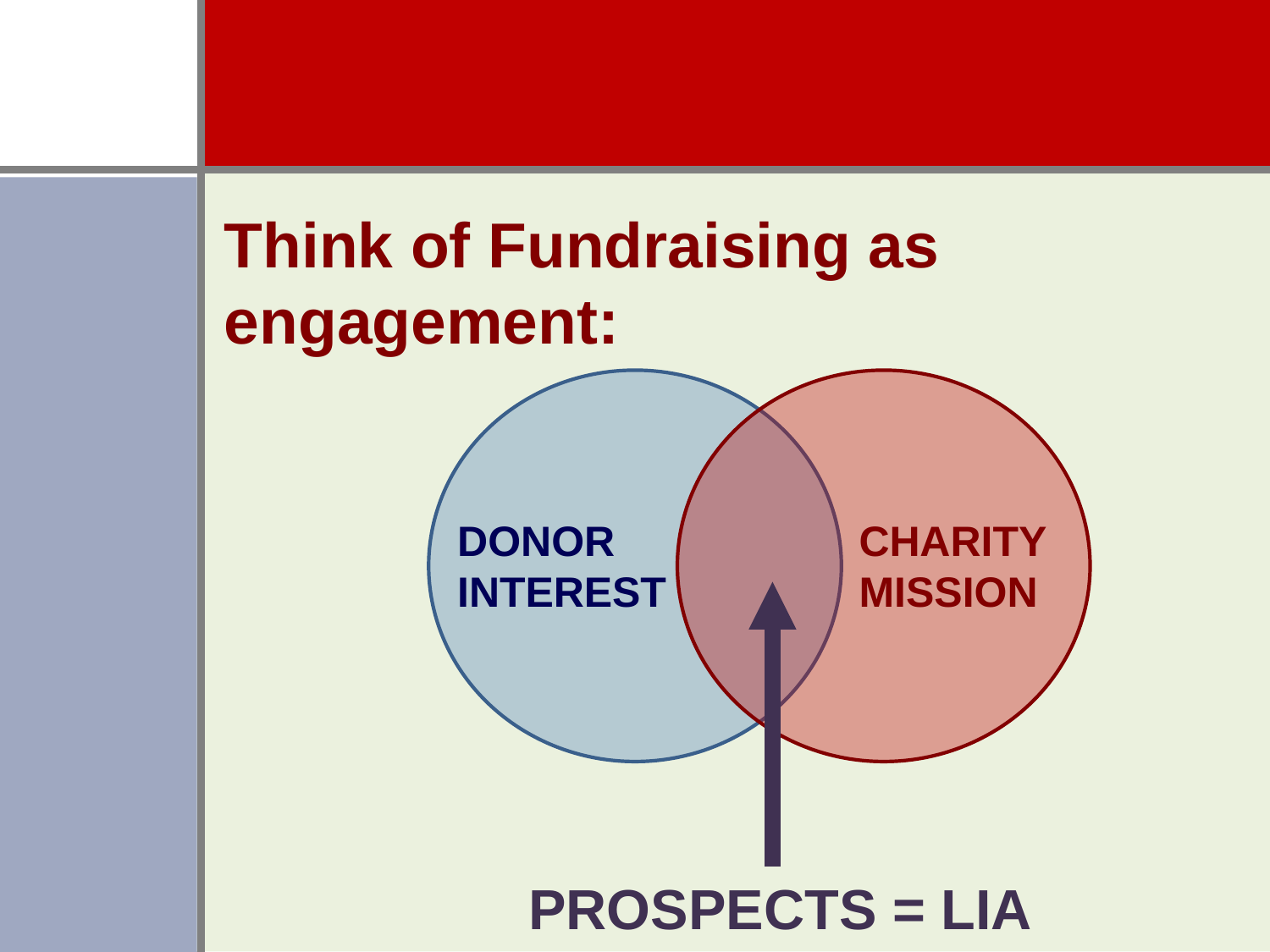

# Think of Fundraising as engagement:

DONOR
INTEREST
CHARITY
MISSION
PROSPECTS = LIA